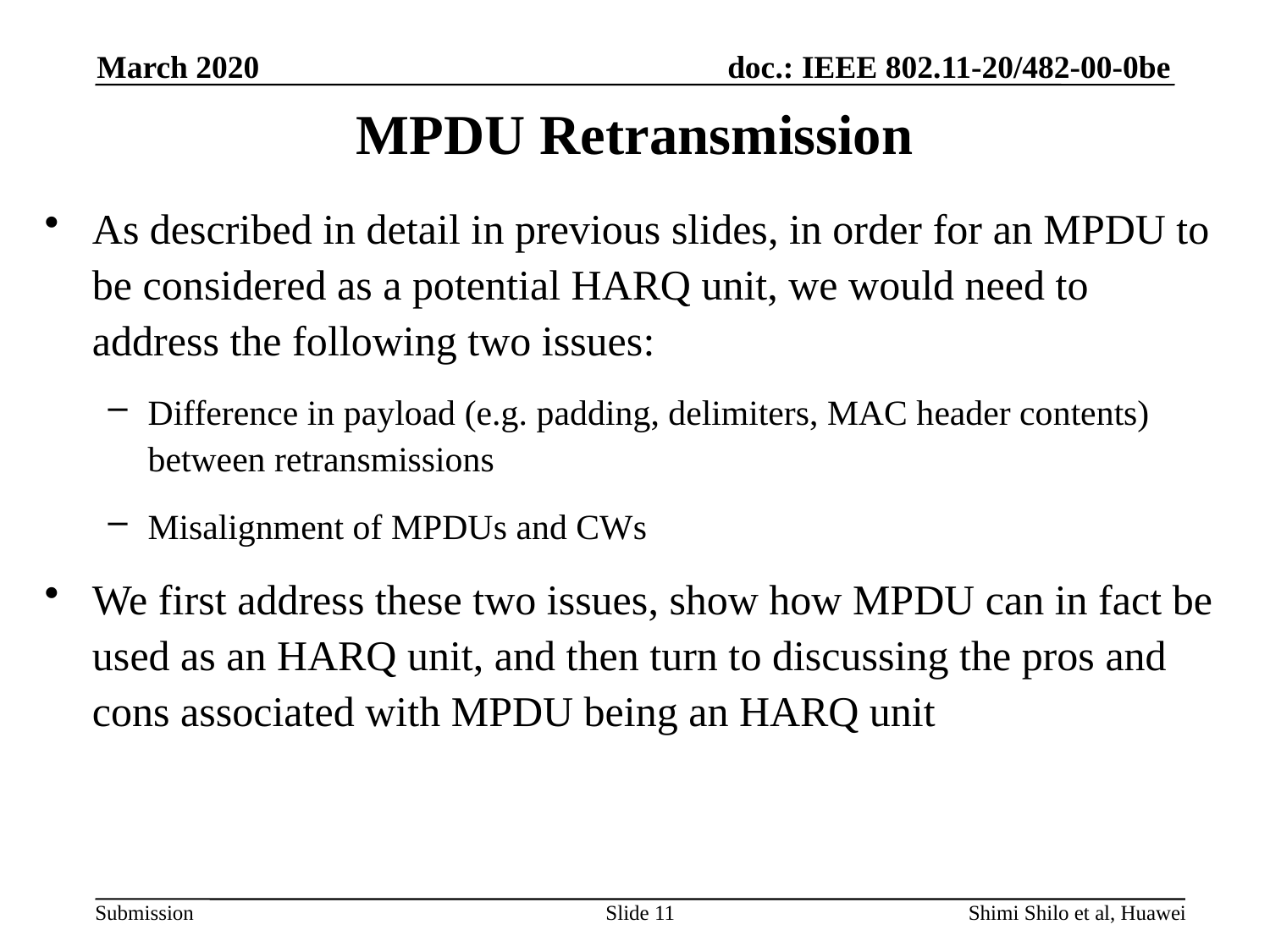

March 2020
# MPDU Retransmission
As described in detail in previous slides, in order for an MPDU to be considered as a potential HARQ unit, we would need to address the following two issues:
Difference in payload (e.g. padding, delimiters, MAC header contents) between retransmissions
Misalignment of MPDUs and CWs
We first address these two issues, show how MPDU can in fact be used as an HARQ unit, and then turn to discussing the pros and cons associated with MPDU being an HARQ unit
Slide 11
Shimi Shilo et al, Huawei